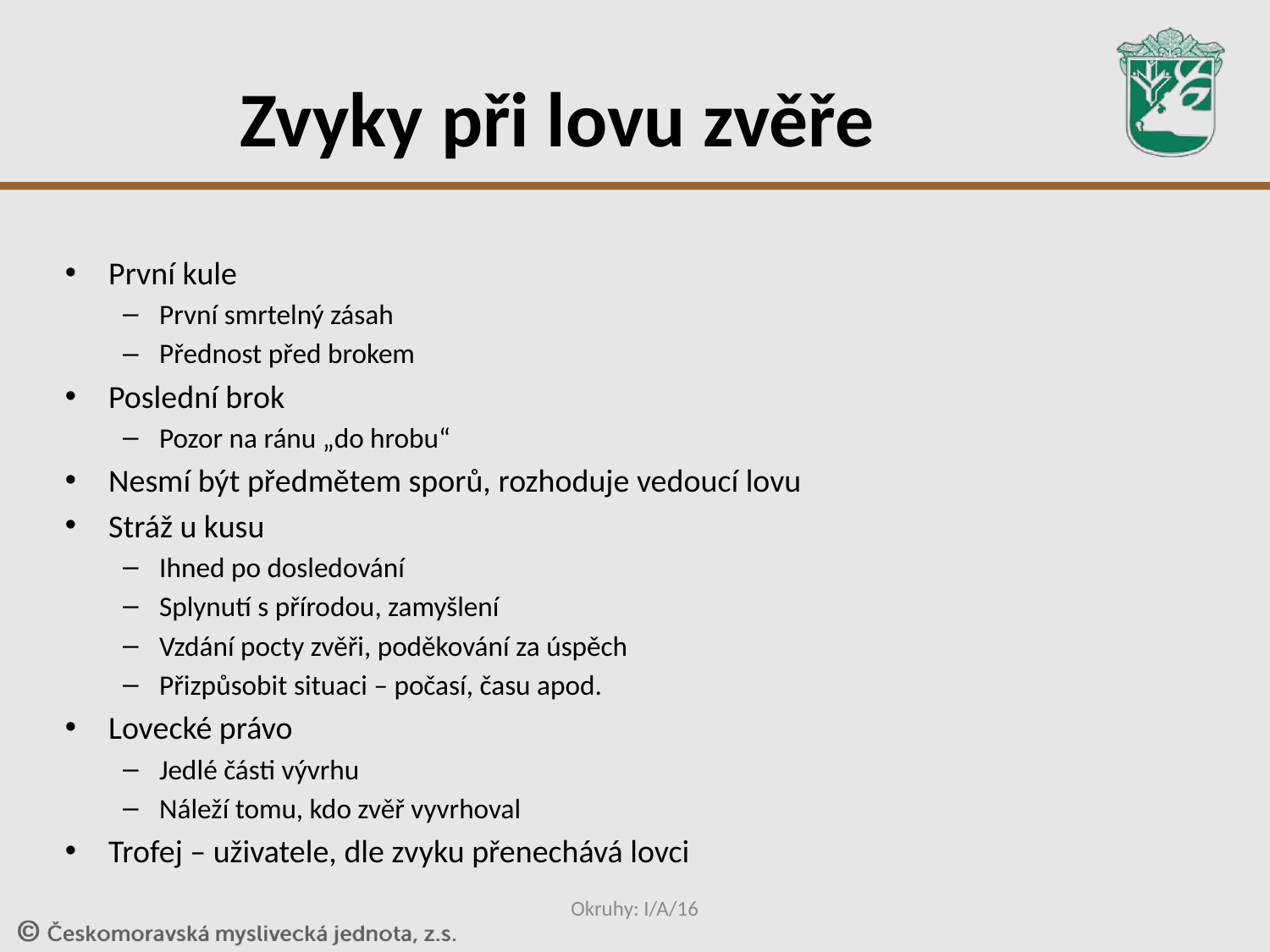

# Zvyky při lovu zvěře
První kule
První smrtelný zásah
Přednost před brokem
Poslední brok
Pozor na ránu „do hrobu“
Nesmí být předmětem sporů, rozhoduje vedoucí lovu
Stráž u kusu
Ihned po dosledování
Splynutí s přírodou, zamyšlení
Vzdání pocty zvěři, poděkování za úspěch
Přizpůsobit situaci – počasí, času apod.
Lovecké právo
Jedlé části vývrhu
Náleží tomu, kdo zvěř vyvrhoval
Trofej – uživatele, dle zvyku přenechává lovci

Okruhy: I/A/16